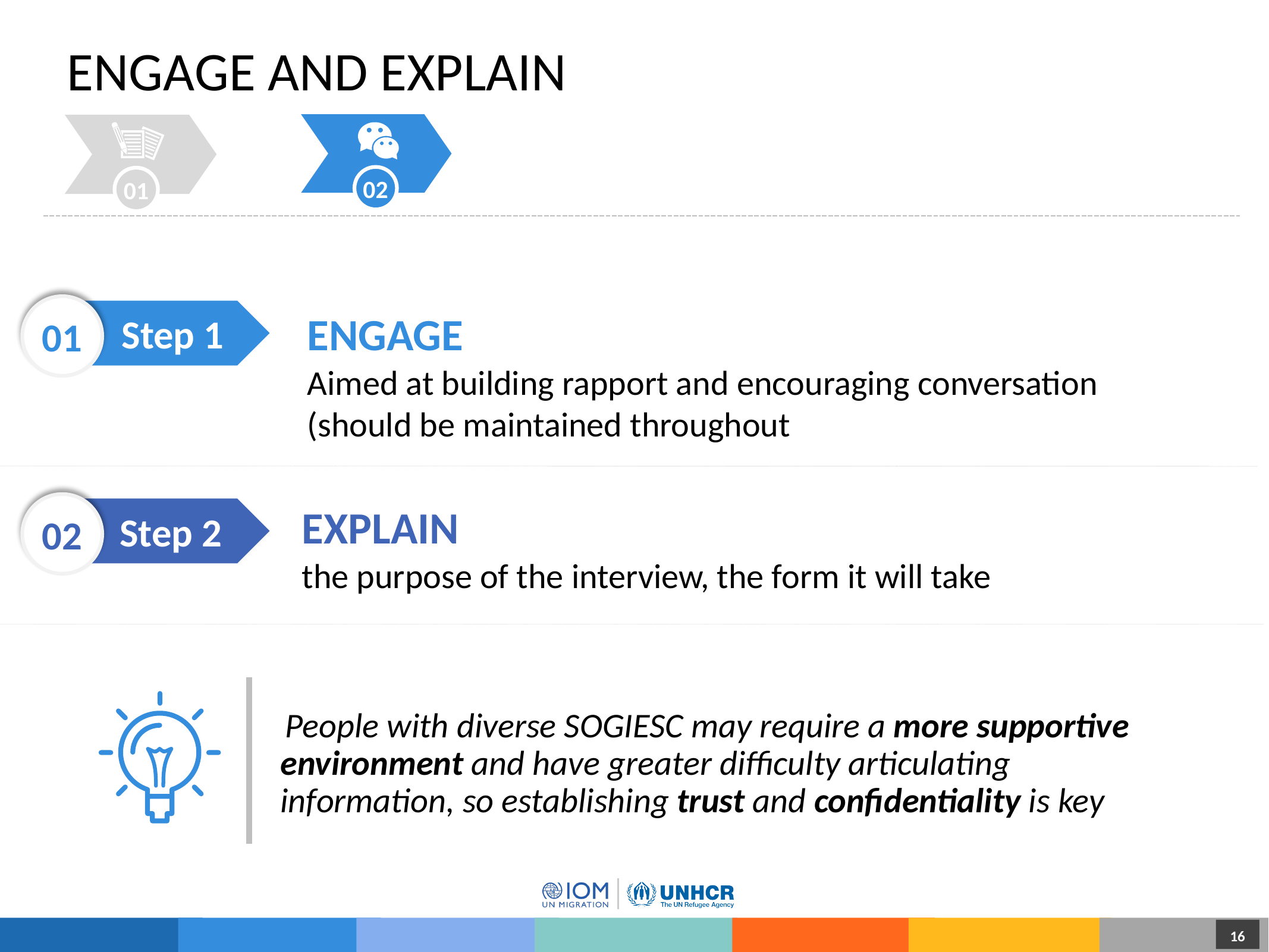

# Engage and Explain

02

01
ENGAGE
Aimed at building rapport and encouraging conversation (should be maintained throughout
01
Step 1

EXPLAIN
the purpose of the interview, the form it will take
02
Step 2

 People with diverse SOGIESC may require a more supportive environment and have greater difficulty articulating information, so establishing trust and confidentiality is key
16